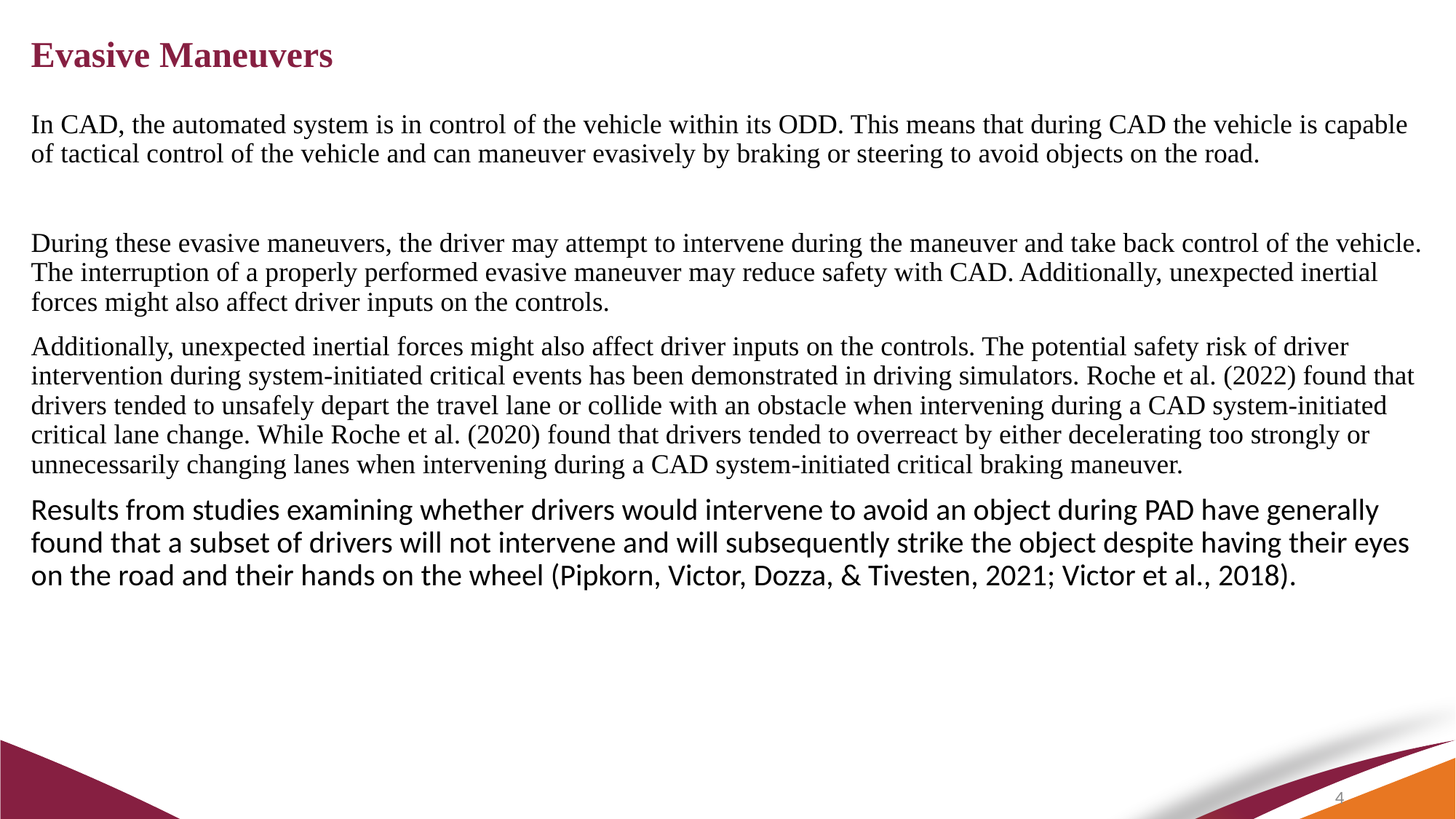

Evasive Maneuvers
In CAD, the automated system is in control of the vehicle within its ODD. This means that during CAD the vehicle is capable of tactical control of the vehicle and can maneuver evasively by braking or steering to avoid objects on the road.

During these evasive maneuvers, the driver may attempt to intervene during the maneuver and take back control of the vehicle. The interruption of a properly performed evasive maneuver may reduce safety with CAD. Additionally, unexpected inertial forces might also affect driver inputs on the controls.
Additionally, unexpected inertial forces might also affect driver inputs on the controls. The potential safety risk of driver intervention during system-initiated critical events has been demonstrated in driving simulators. Roche et al. (2022) found that drivers tended to unsafely depart the travel lane or collide with an obstacle when intervening during a CAD system-initiated critical lane change. While Roche et al. (2020) found that drivers tended to overreact by either decelerating too strongly or unnecessarily changing lanes when intervening during a CAD system-initiated critical braking maneuver.
Results from studies examining whether drivers would intervene to avoid an object during PAD have generally found that a subset of drivers will not intervene and will subsequently strike the object despite having their eyes on the road and their hands on the wheel (Pipkorn, Victor, Dozza, & Tivesten, 2021; Victor et al., 2018).

4